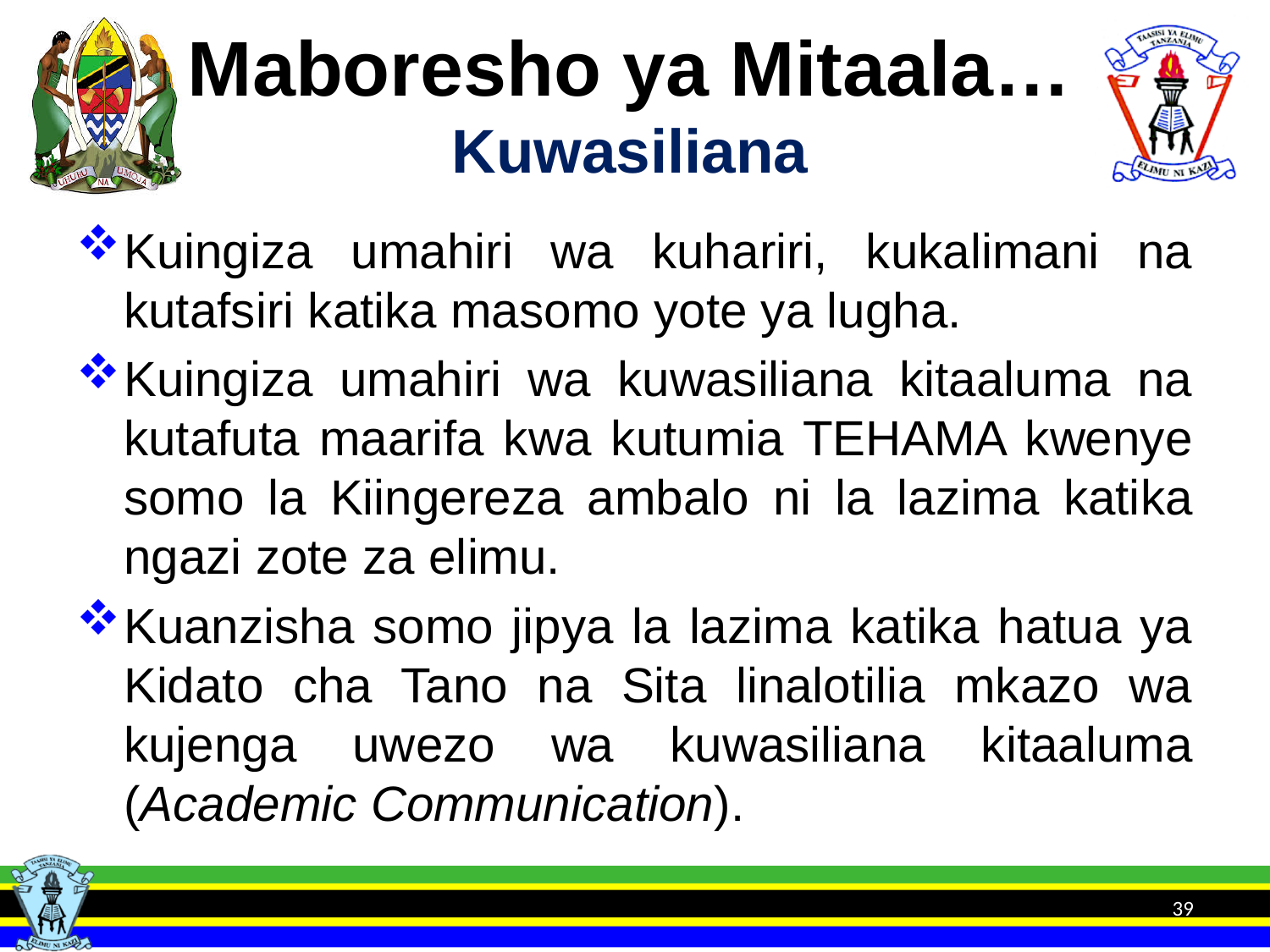

# Maboresho ya Mitaala… Kuwasiliana
Kuingiza umahiri wa kuhariri, kukalimani na kutafsiri katika masomo yote ya lugha.
Kuingiza umahiri wa kuwasiliana kitaaluma na kutafuta maarifa kwa kutumia TEHAMA kwenye somo la Kiingereza ambalo ni la lazima katika ngazi zote za elimu.
Kuanzisha somo jipya la lazima katika hatua ya Kidato cha Tano na Sita linalotilia mkazo wa kujenga uwezo wa kuwasiliana kitaaluma (Academic Communication).

39